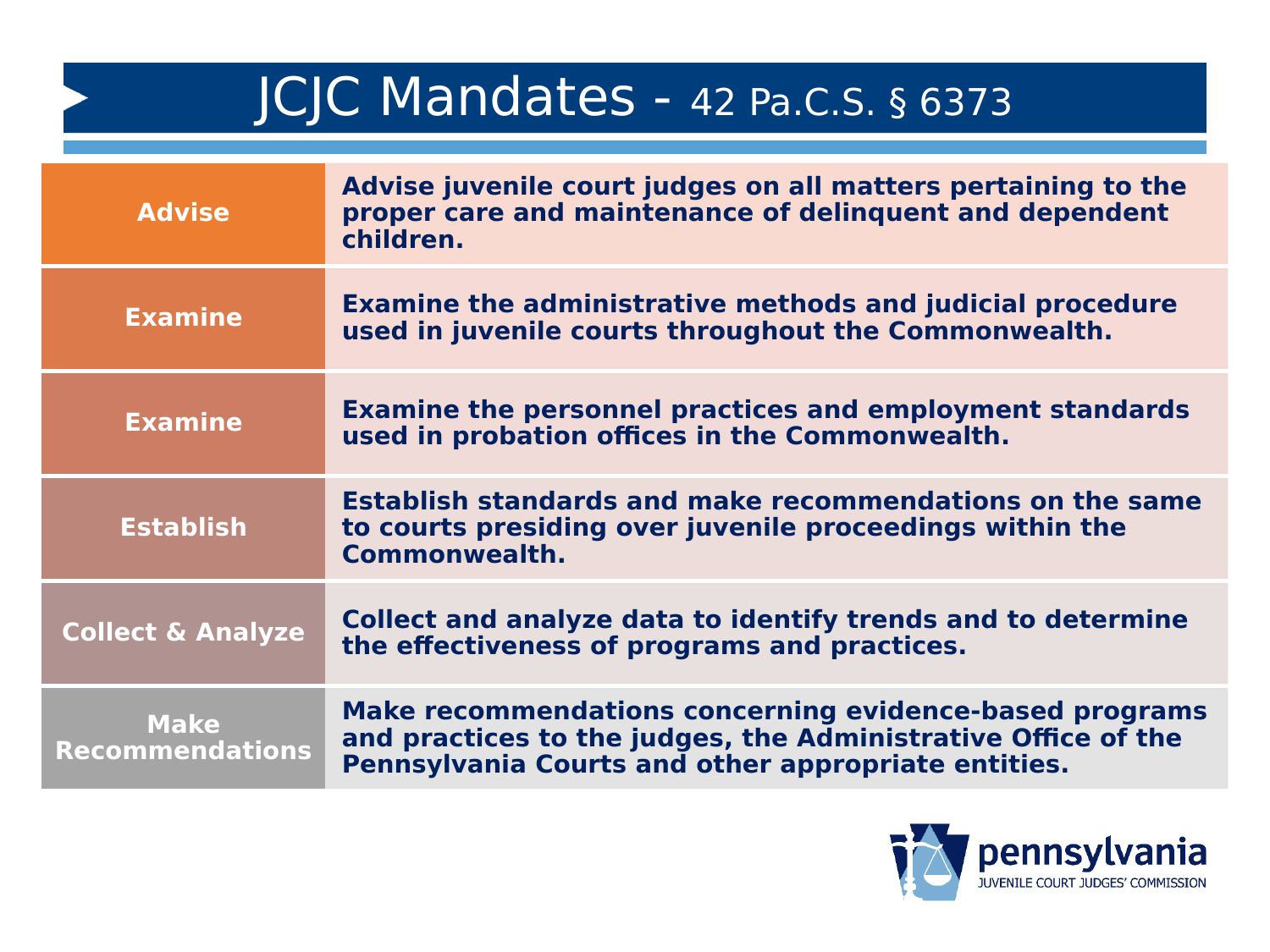

# JCJC Mandates - 42 Pa.C.S. § 6373
Advise juvenile court judges on all matters pertaining to the proper care and maintenance of delinquent and dependent children.
Advise
Examine the administrative methods and judicial procedure used in juvenile courts throughout the Commonwealth.
Examine
Examine the personnel practices and employment standards used in probation offices in the Commonwealth.
Examine
Establish standards and make recommendations on the same to courts presiding over juvenile proceedings within the Commonwealth.
Establish
Collect and analyze data to identify trends and to determine the effectiveness of programs and practices.
Collect & Analyze
Make recommendations concerning evidence-based programs and practices to the judges, the Administrative Office of the Pennsylvania Courts and other appropriate entities.
Make Recommendations